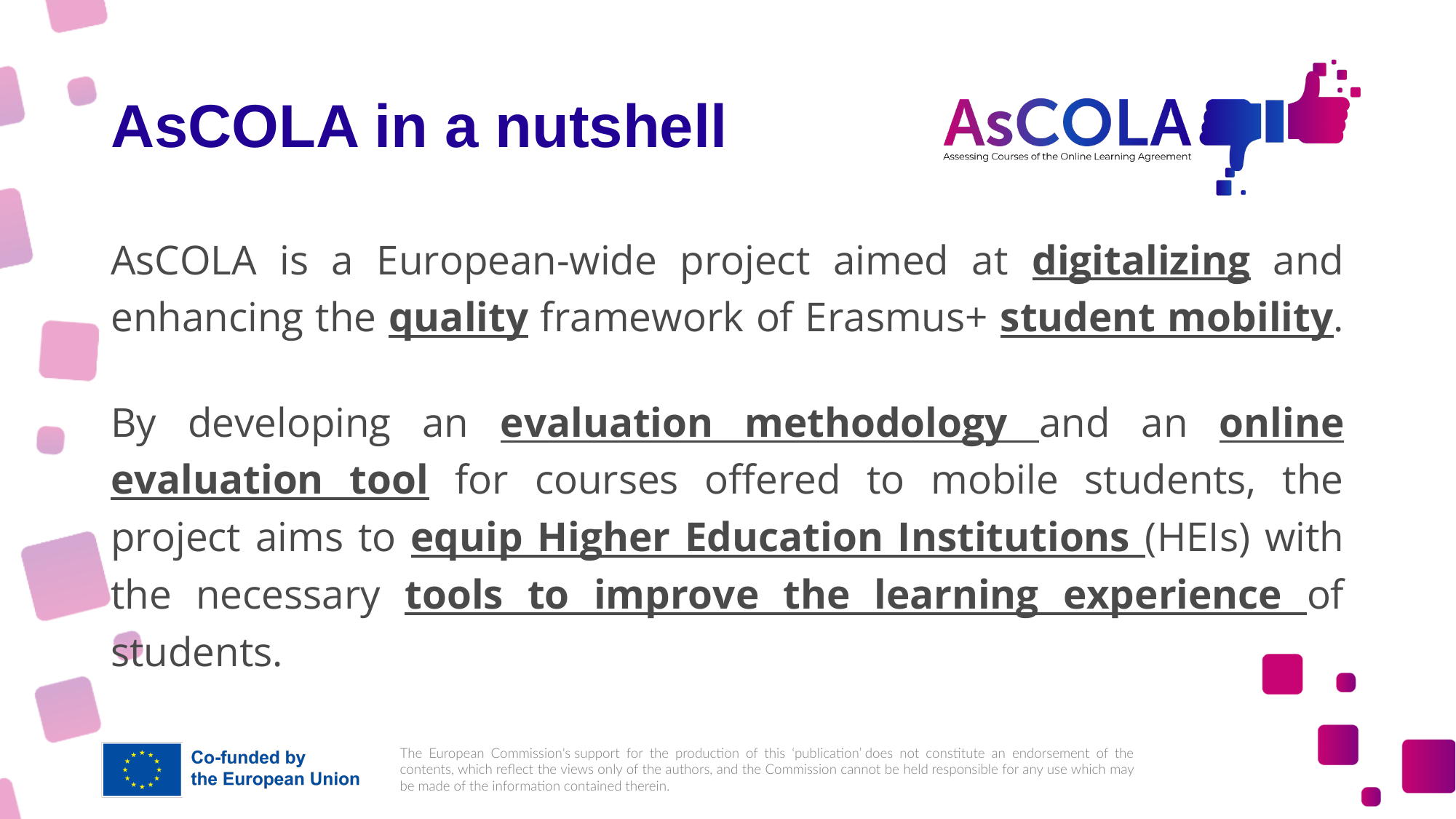

# AsCOLA in a nutshell
AsCOLA is a European-wide project aimed at digitalizing and enhancing the quality framework of Erasmus+ student mobility.
By developing an evaluation methodology and an online evaluation tool for courses offered to mobile students, the project aims to equip Higher Education Institutions (HEIs) with the necessary tools to improve the learning experience of students.